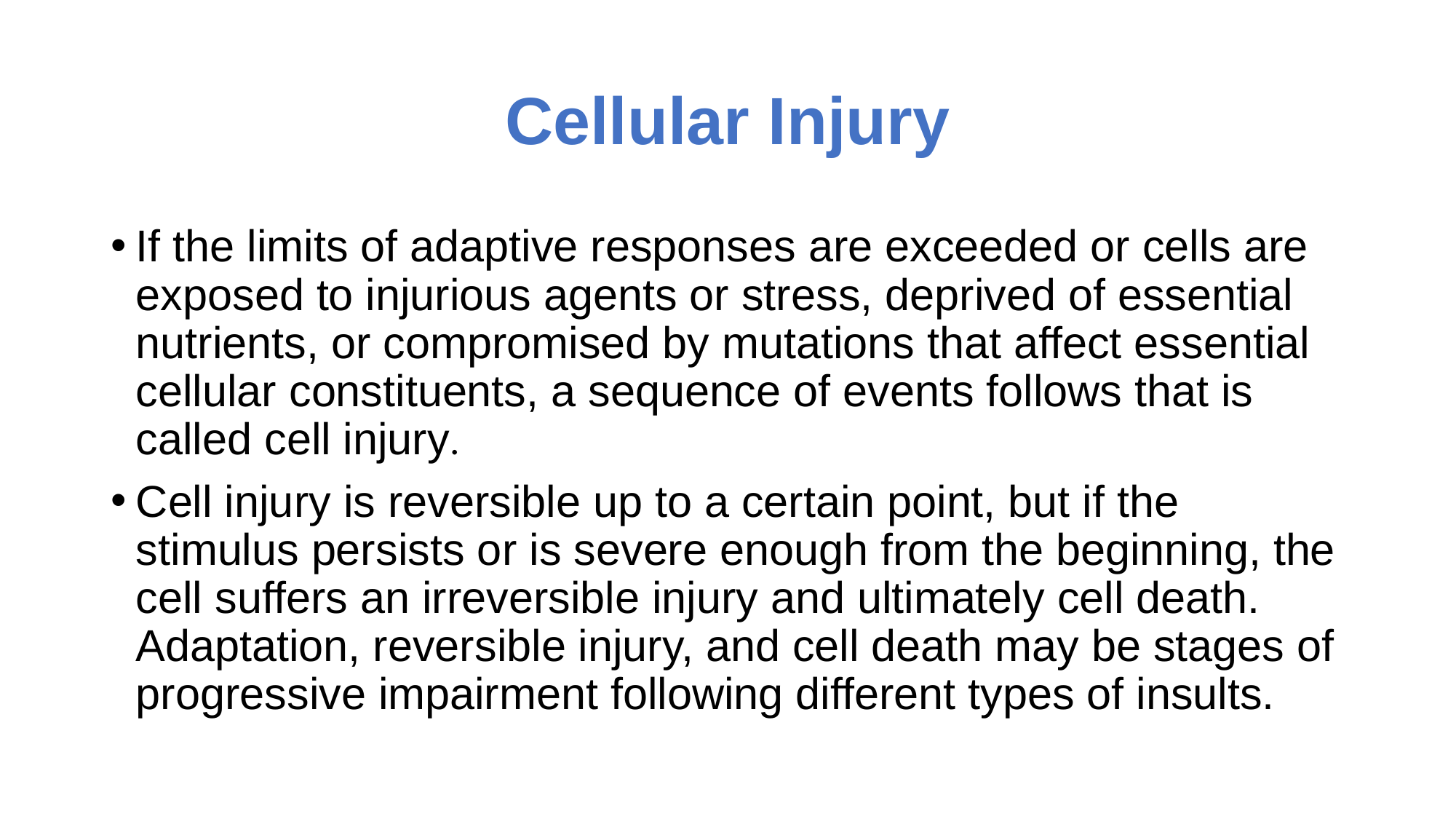

# Cellular Injury
If the limits of adaptive responses are exceeded or cells are exposed to injurious agents or stress, deprived of essential nutrients, or compromised by mutations that affect essential cellular constituents, a sequence of events follows that is called cell injury.
Cell injury is reversible up to a certain point, but if the stimulus persists or is severe enough from the beginning, the cell suffers an irreversible injury and ultimately cell death. Adaptation, reversible injury, and cell death may be stages of progressive impairment following different types of insults.